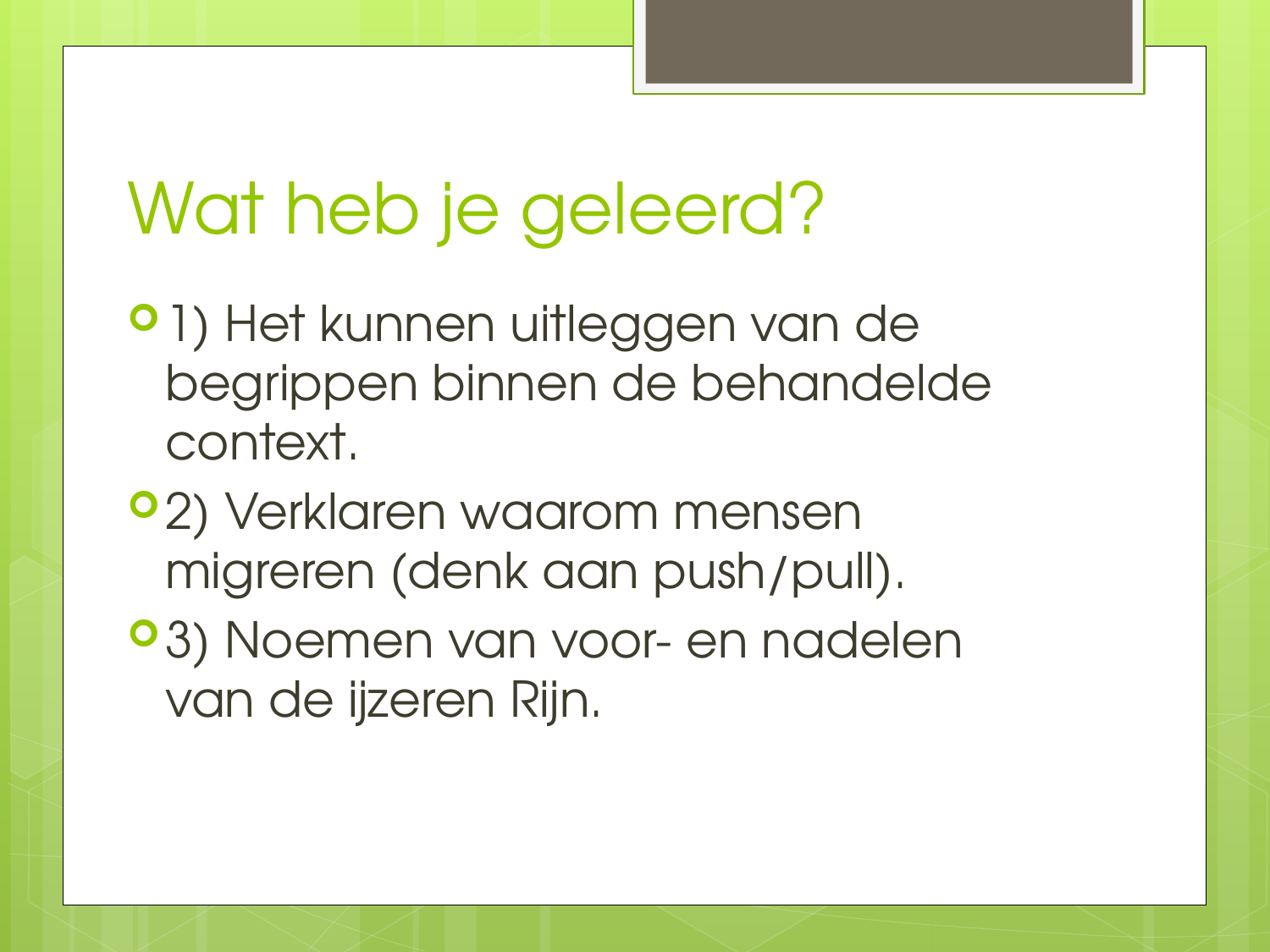

# Wat heb je geleerd?
1) Het kunnen uitleggen van de begrippen binnen de behandelde context.
2) Verklaren waarom mensen migreren (denk aan push/pull).
3) Noemen van voor- en nadelen van de ijzeren Rijn.